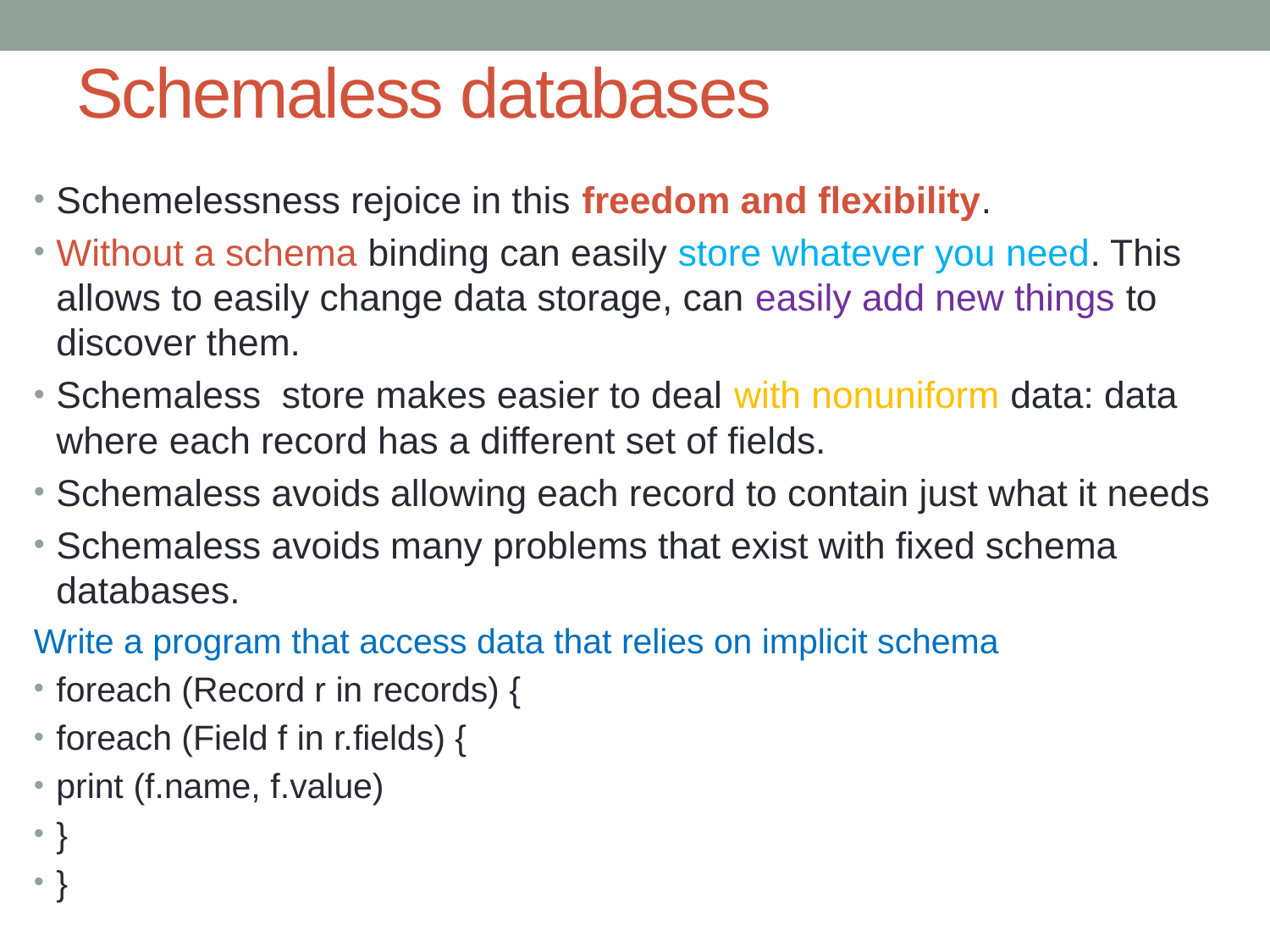

# Schemaless databases
Schemelessness rejoice in this freedom and flexibility.
Without a schema binding can easily store whatever you need. This allows to easily change data storage, can easily add new things to discover them.
Schemaless  store makes easier to deal with nonuniform data: data where each record has a different set of fields.
Schemaless avoids allowing each record to contain just what it needs
Schemaless avoids many problems that exist with fixed schema databases.
Write a program that access data that relies on implicit schema
foreach (Record r in records) {
foreach (Field f in r.fields) {
print (f.name, f.value)
}
}